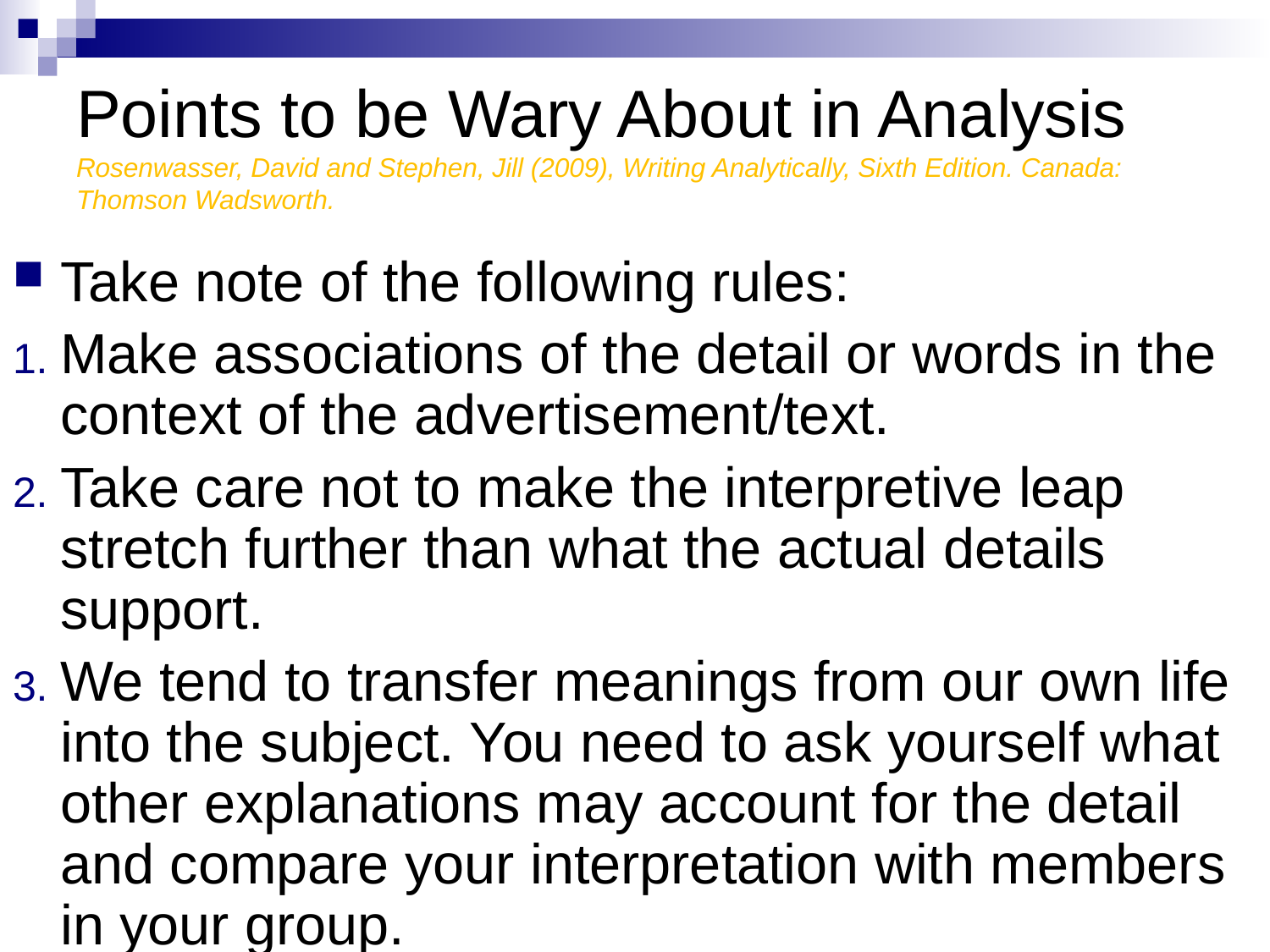

# Points to be Wary About in Analysis Rosenwasser, David and Stephen, Jill (2009), Writing Analytically, Sixth Edition. Canada: Thomson Wadsworth.
Take note of the following rules:
Make associations of the detail or words in the context of the advertisement/text.
Take care not to make the interpretive leap stretch further than what the actual details support.
We tend to transfer meanings from our own life into the subject. You need to ask yourself what other explanations may account for the detail and compare your interpretation with members in your group.